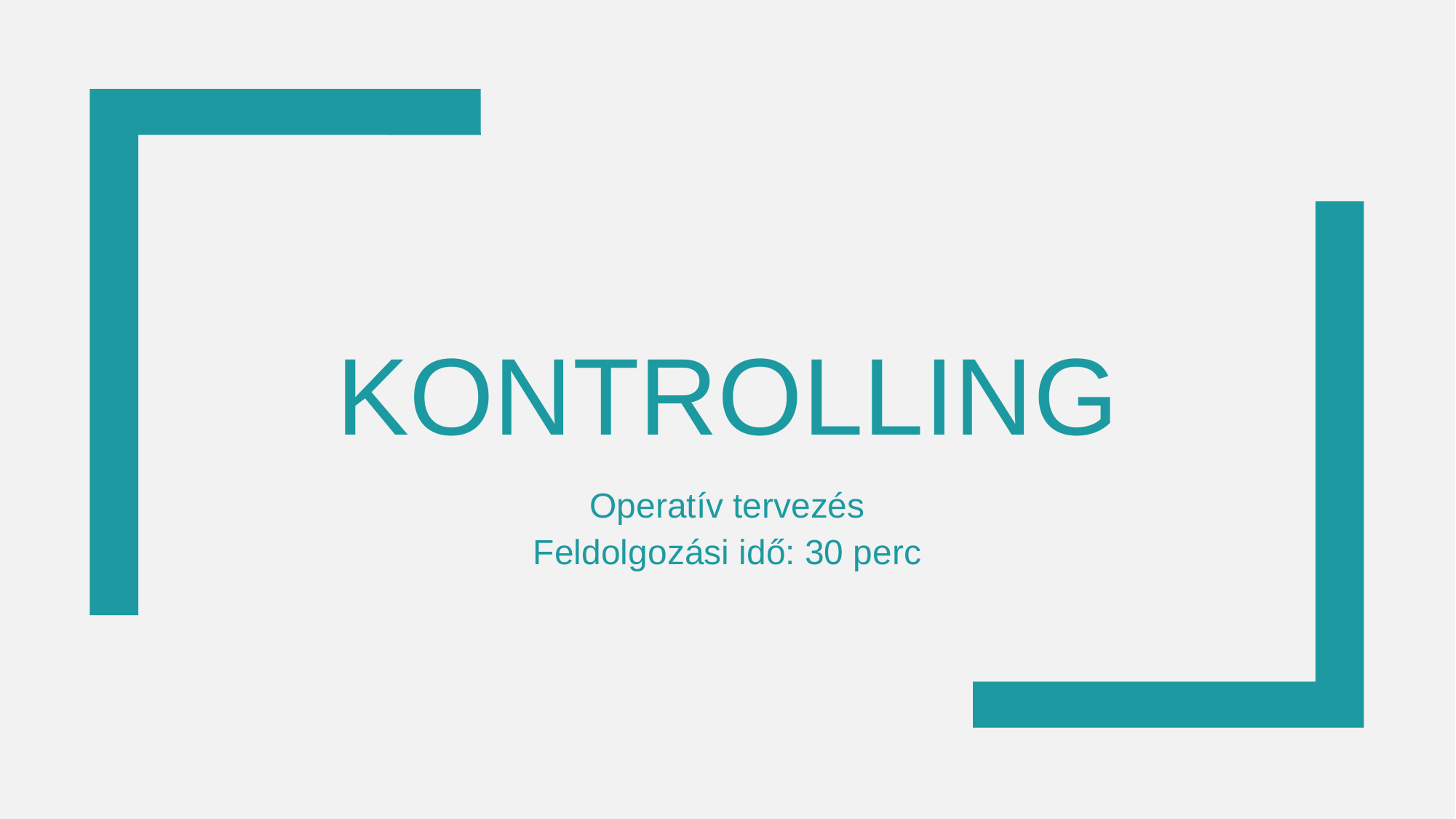

# Kontrolling
Operatív tervezés
Feldolgozási idő: 30 perc